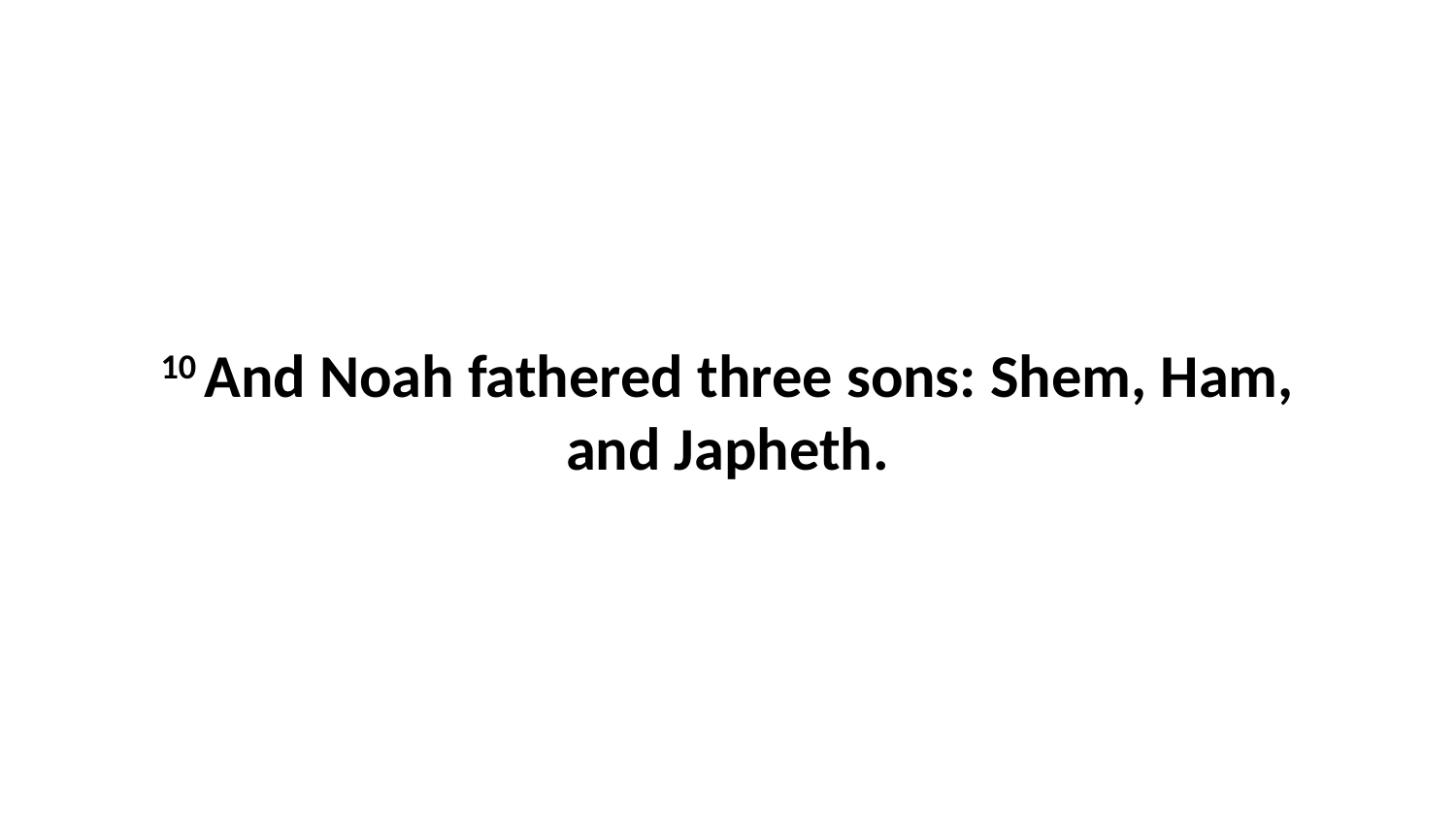

10 And Noah fathered three sons: Shem, Ham, and Japheth.